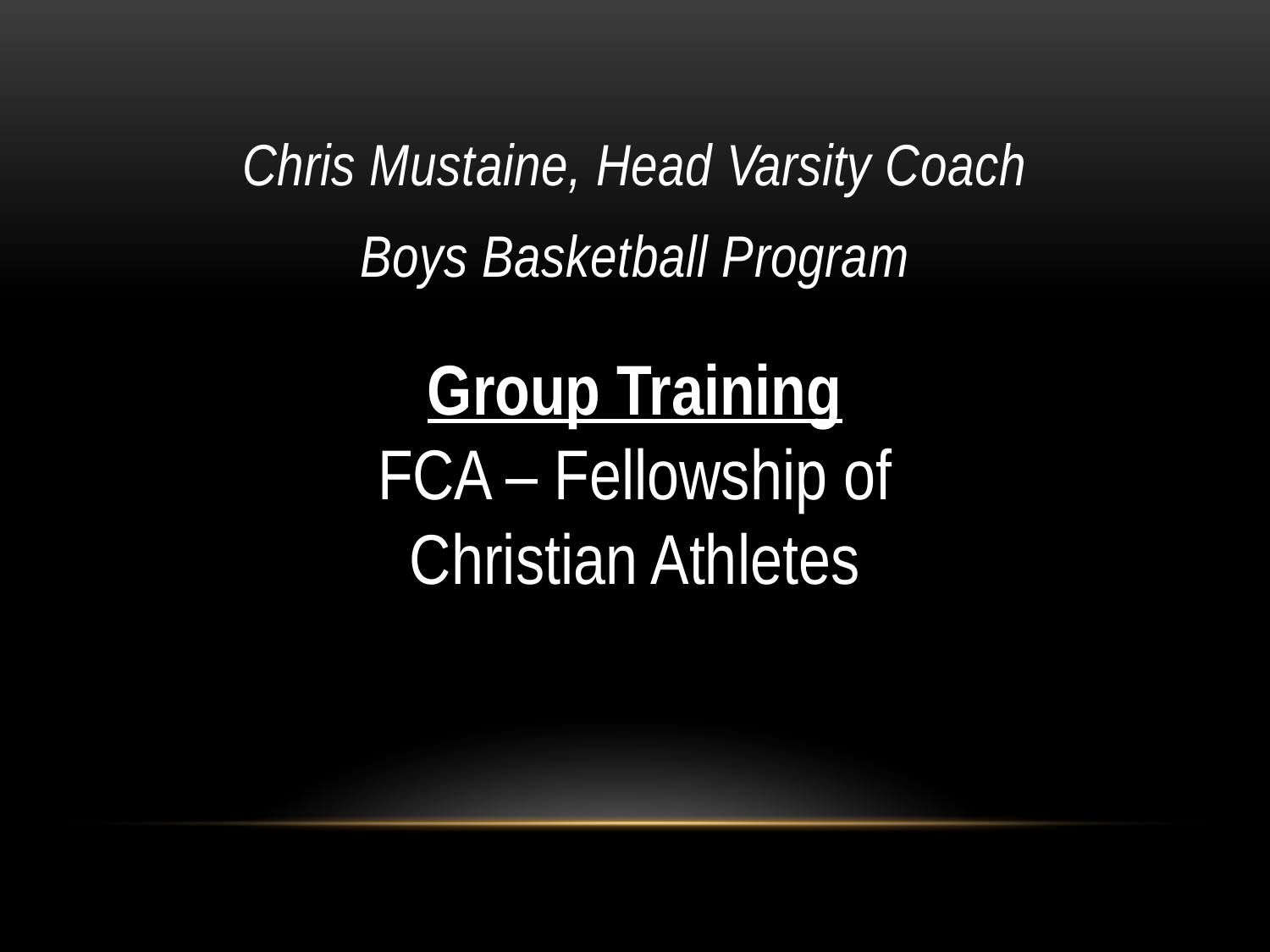

Chris Mustaine, Head Varsity Coach
Boys Basketball Program

Group Training
FCA – Fellowship of Christian Athletes